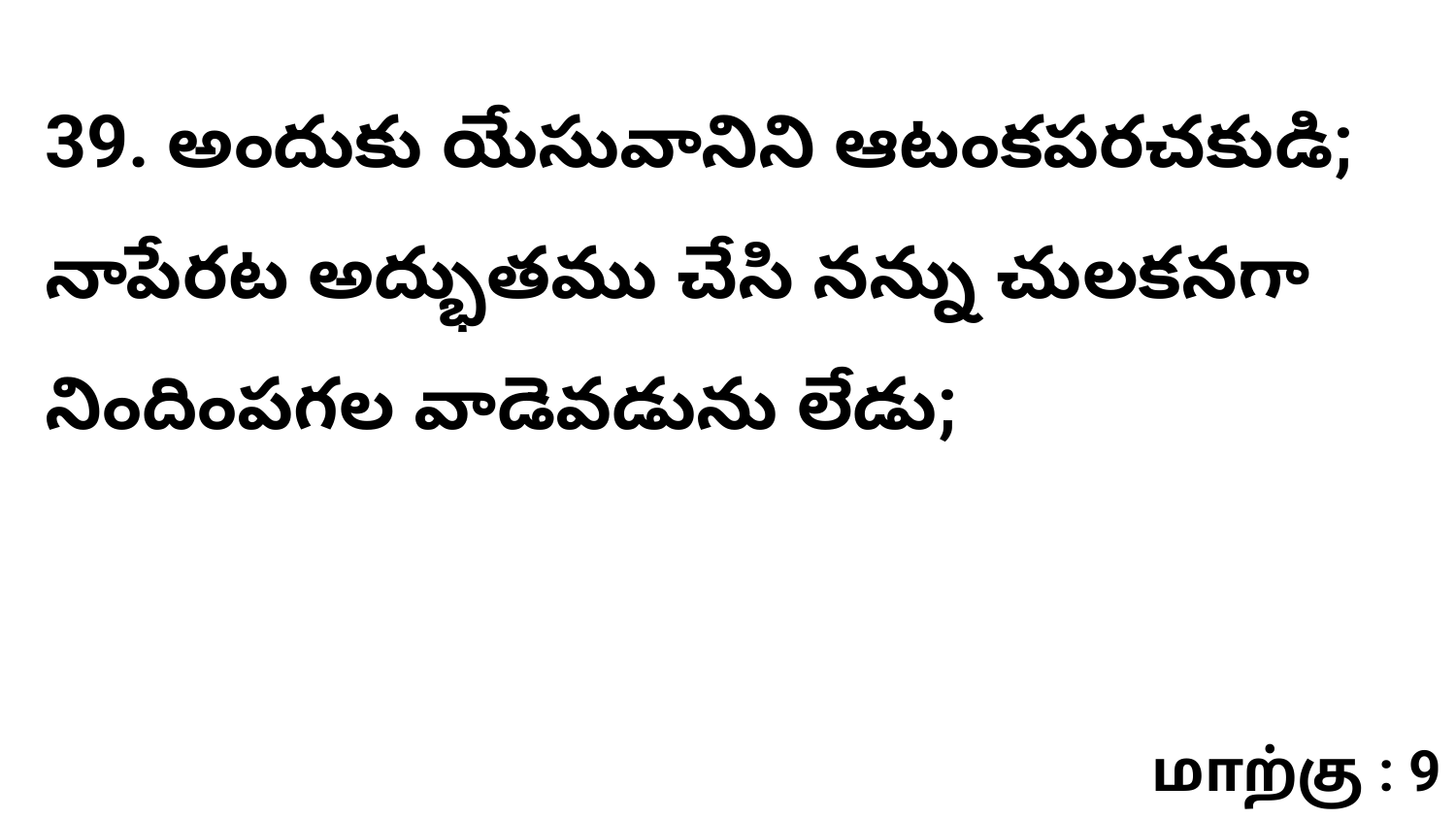

39. అందుకు యేసువానిని ఆటంకపరచకుడి; నాపేరట అద్భుతము చేసి నన్ను చులకనగా నిందింపగల వాడెవడును లేడు;
மாற்கு : 9